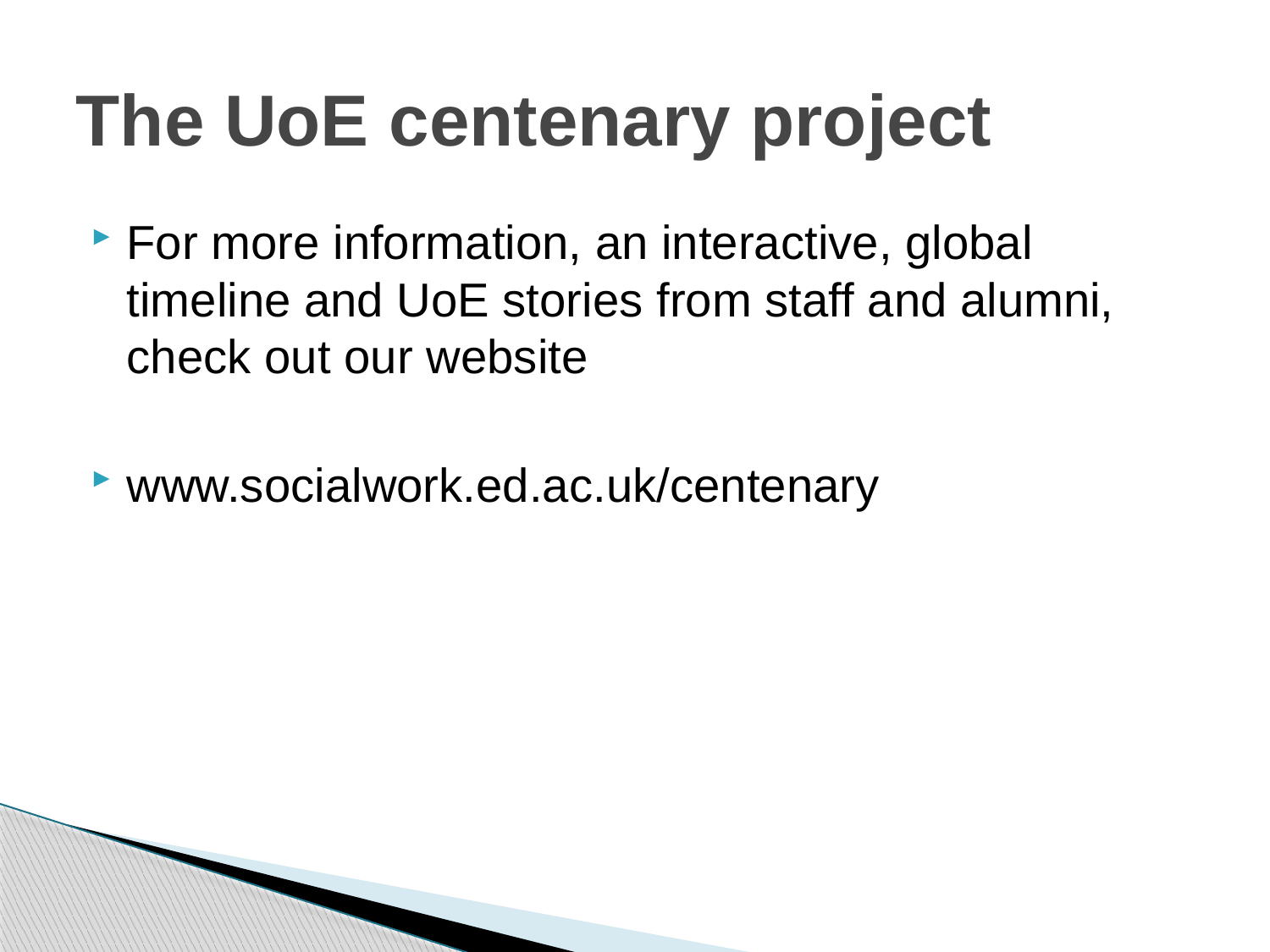

# The UoE centenary project
For more information, an interactive, global timeline and UoE stories from staff and alumni, check out our website

www.socialwork.ed.ac.uk/centenary